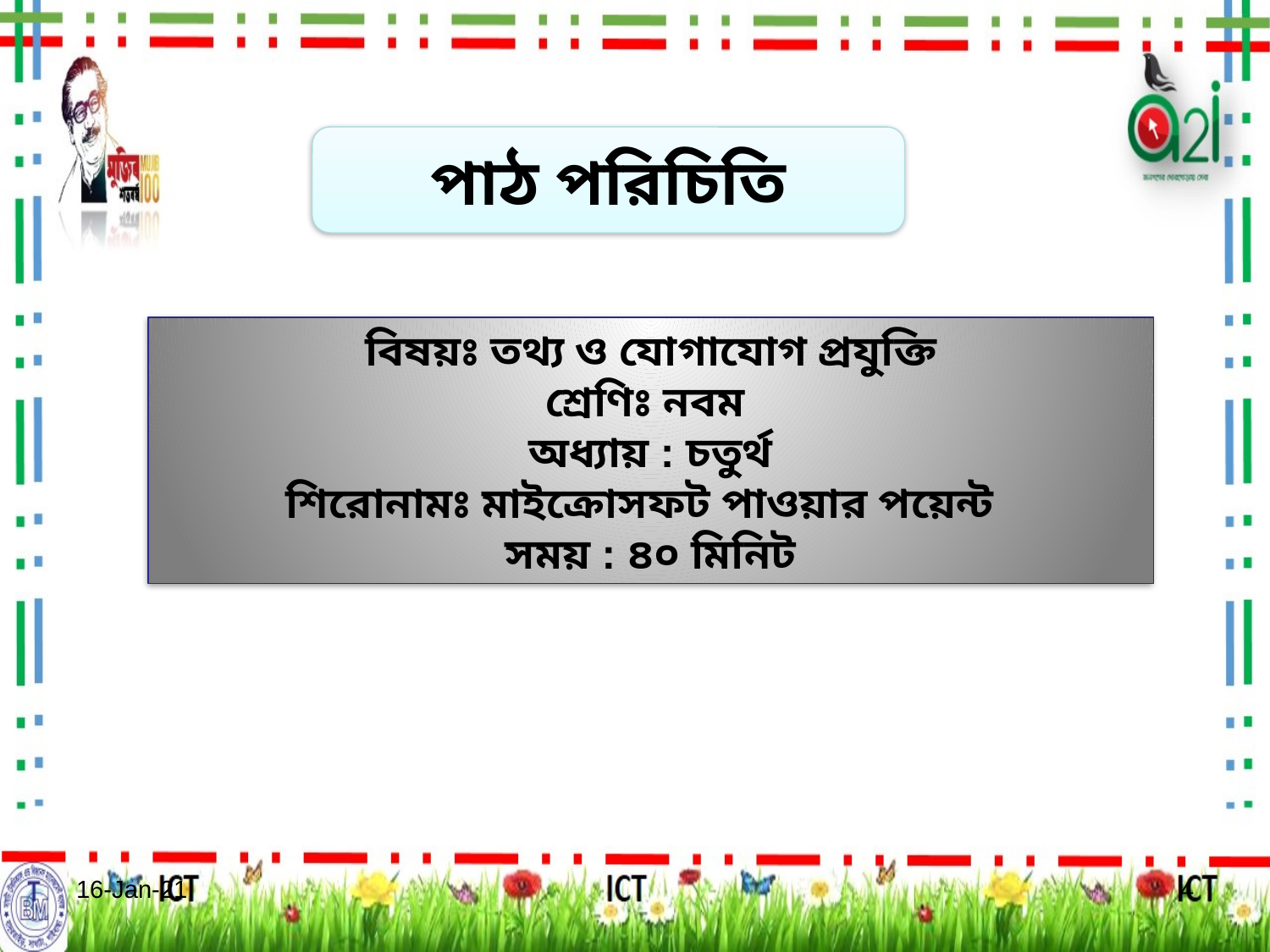

পাঠ পরিচিতি
বিষয়ঃ তথ্য ও যোগাযোগ প্রযুক্তি
শ্রেণিঃ নবম
অধ্যায় : চতুর্থ
শিরোনামঃ মাইক্রোসফট পাওয়ার পয়েন্ট
সময় : ৪০ মিনিট
16-Jan-21
4